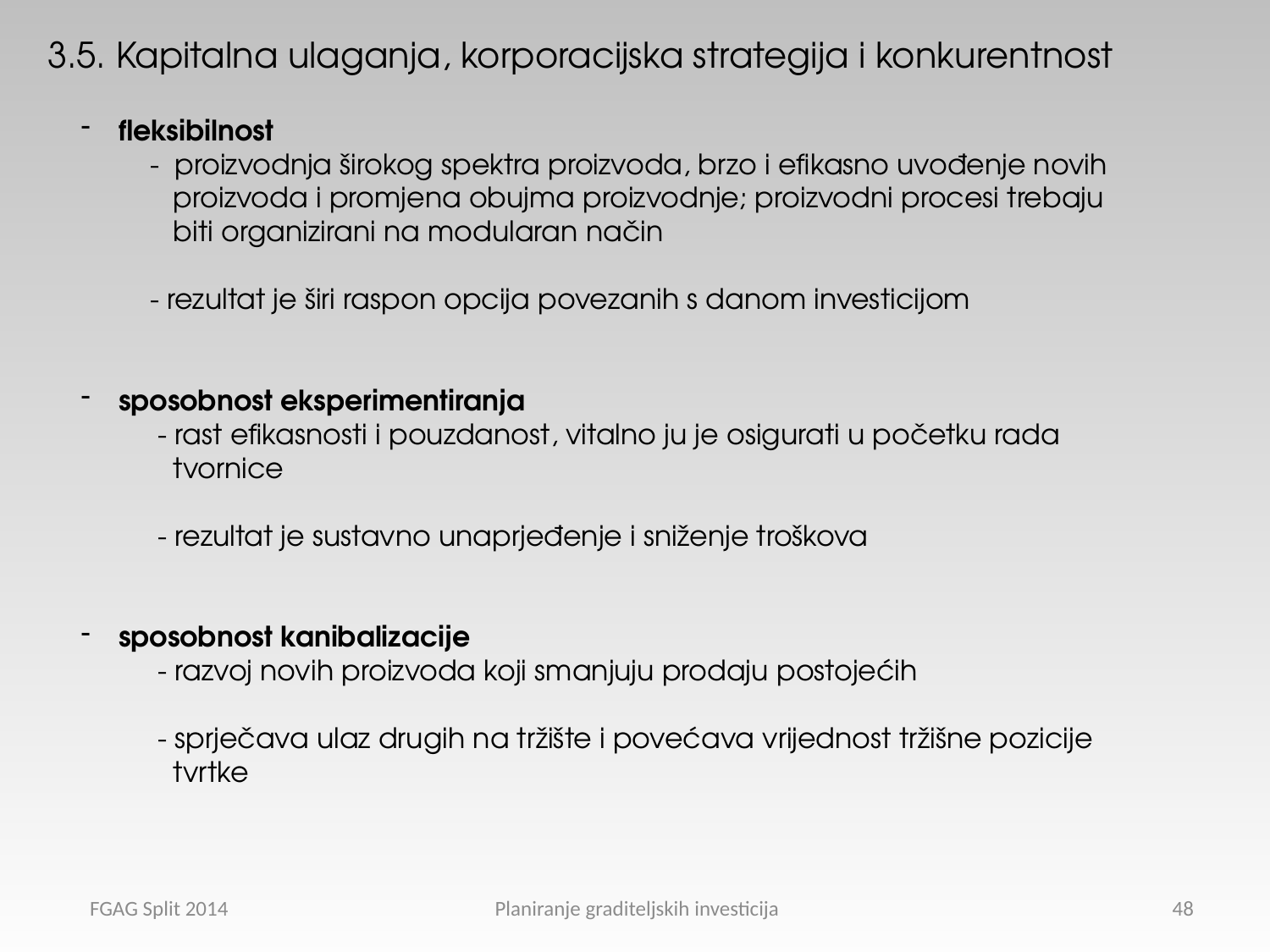

3.5. Kapitalna ulaganja, korporacijska strategija i konkurentnost

 fleksibilnost
     -  proizvodnja širokog spektra proizvoda, brzo i efikasno uvođenje novih
        proizvoda i promjena obujma proizvodnje; proizvodni procesi trebaju
        biti organizirani na modularan način

     - rezultat je širi raspon opcija povezanih s danom investicijom

 sposobnost eksperimentiranja
      - rast efikasnosti i pouzdanost, vitalno ju je osigurati u početku rada
        tvornice

      - rezultat je sustavno unaprjeđenje i sniženje troškova

 sposobnost kanibalizacije
      - razvoj novih proizvoda koji smanjuju prodaju postojećih

      - sprječava ulaz drugih na tržište i povećava vrijednost tržišne pozicije
        tvrtke

FGAG Split 2014                                                       Planiranje graditeljskih investicija
48